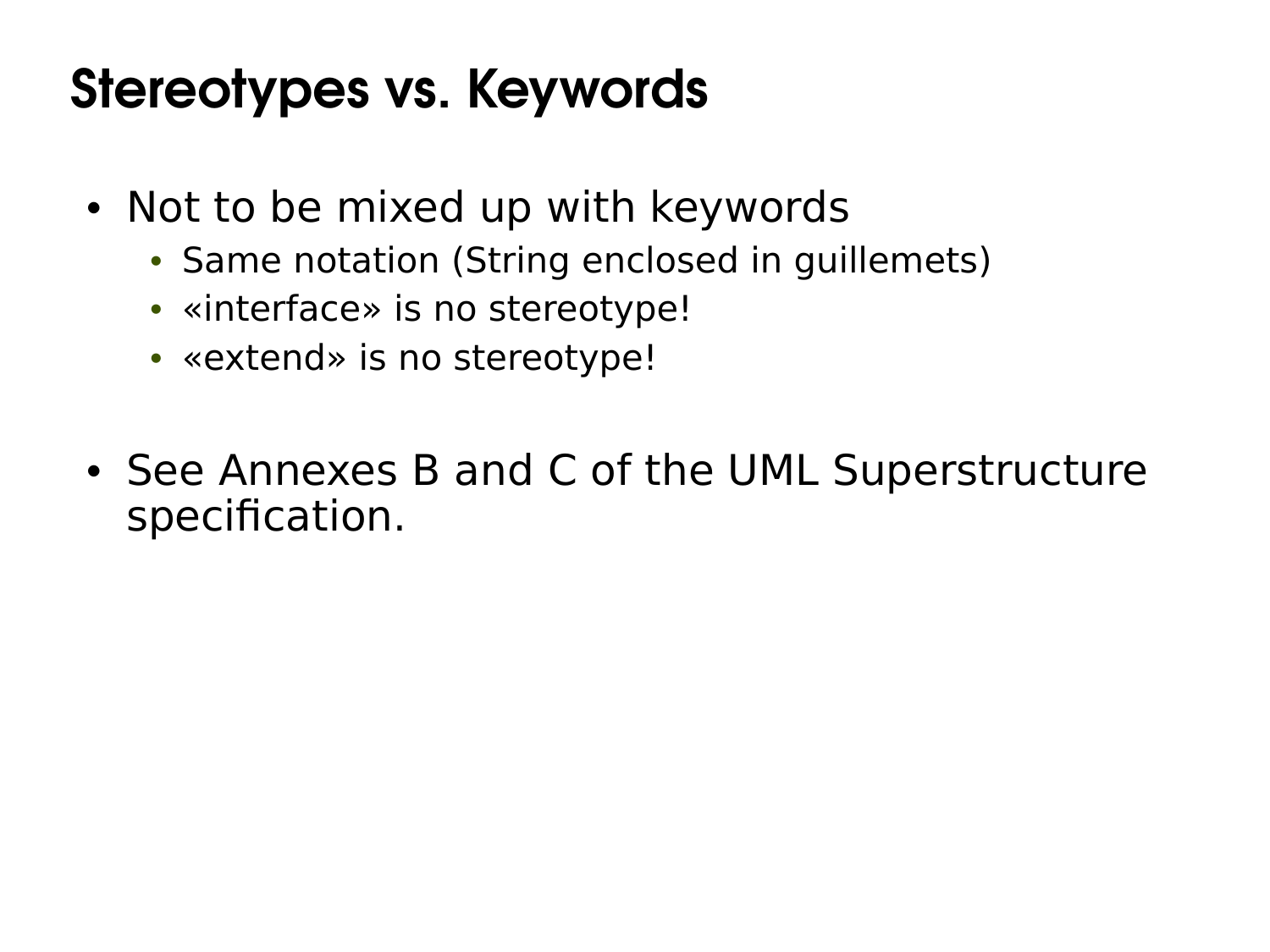

# Stereotypes vs. Keywords
Not to be mixed up with keywords
Same notation (String enclosed in guillemets)
«interface» is no stereotype!
«extend» is no stereotype!

See Annexes B and C of the UML Superstructure specification.